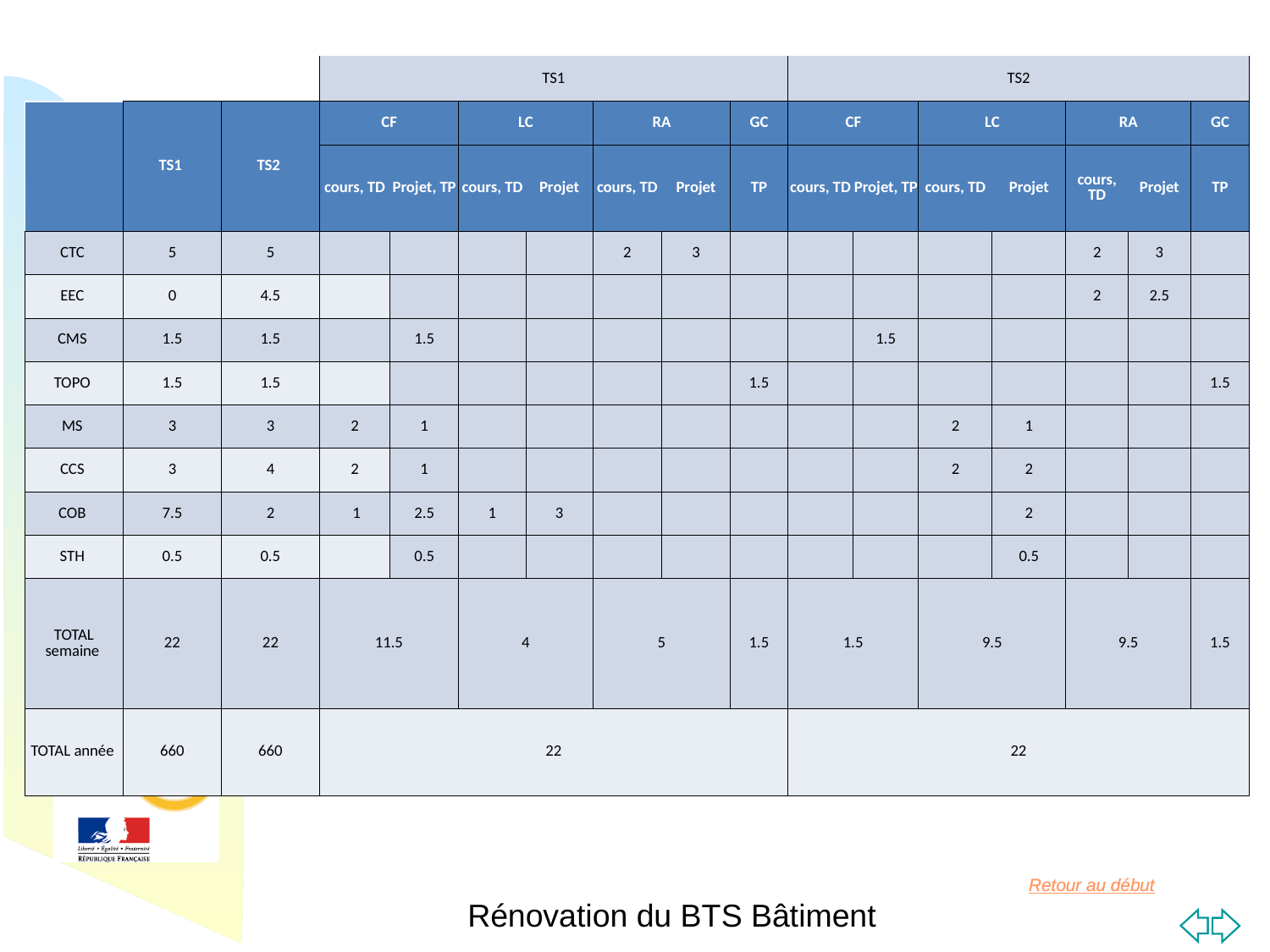

|  |  |  | TS1 |  |  |  |  |  |  | TS2 |  |  |  |  |  |  |
| --- | --- | --- | --- | --- | --- | --- | --- | --- | --- | --- | --- | --- | --- | --- | --- | --- |
|  | TS1 | TS2 | CF |  | LC |  | RA |  | GC | CF |  | LC |  | RA |  | GC |
|  |  |  | cours, TD | Projet, TP | cours, TD | Projet | cours, TD | Projet | TP | cours, TD | Projet, TP | cours, TD | Projet | cours, TD | Projet | TP |
| CTC | 5 | 5 |  |  |  |  | 2 | 3 |  |  |  |  |  | 2 | 3 |  |
| EEC | 0 | 4.5 |  |  |  |  |  |  |  |  |  |  |  | 2 | 2.5 |  |
| CMS | 1.5 | 1.5 |  | 1.5 |  |  |  |  |  |  | 1.5 |  |  |  |  |  |
| TOPO | 1.5 | 1.5 |  |  |  |  |  |  | 1.5 |  |  |  |  |  |  | 1.5 |
| MS | 3 | 3 | 2 | 1 |  |  |  |  |  |  |  | 2 | 1 |  |  |  |
| CCS | 3 | 4 | 2 | 1 |  |  |  |  |  |  |  | 2 | 2 |  |  |  |
| COB | 7.5 | 2 | 1 | 2.5 | 1 | 3 |  |  |  |  |  |  | 2 |  |  |  |
| STH | 0.5 | 0.5 |  | 0.5 |  |  |  |  |  |  |  |  | 0.5 |  |  |  |
| TOTAL semaine | 22 | 22 | 11.5 |  | 4 |  | 5 |  | 1.5 | 1.5 |  | 9.5 |  | 9.5 |  | 1.5 |
| TOTAL année | 660 | 660 | 22 |  |  |  |  |  |  | 22 |  |  |  |  |  |  |
Rénovation du BTS Bâtiment